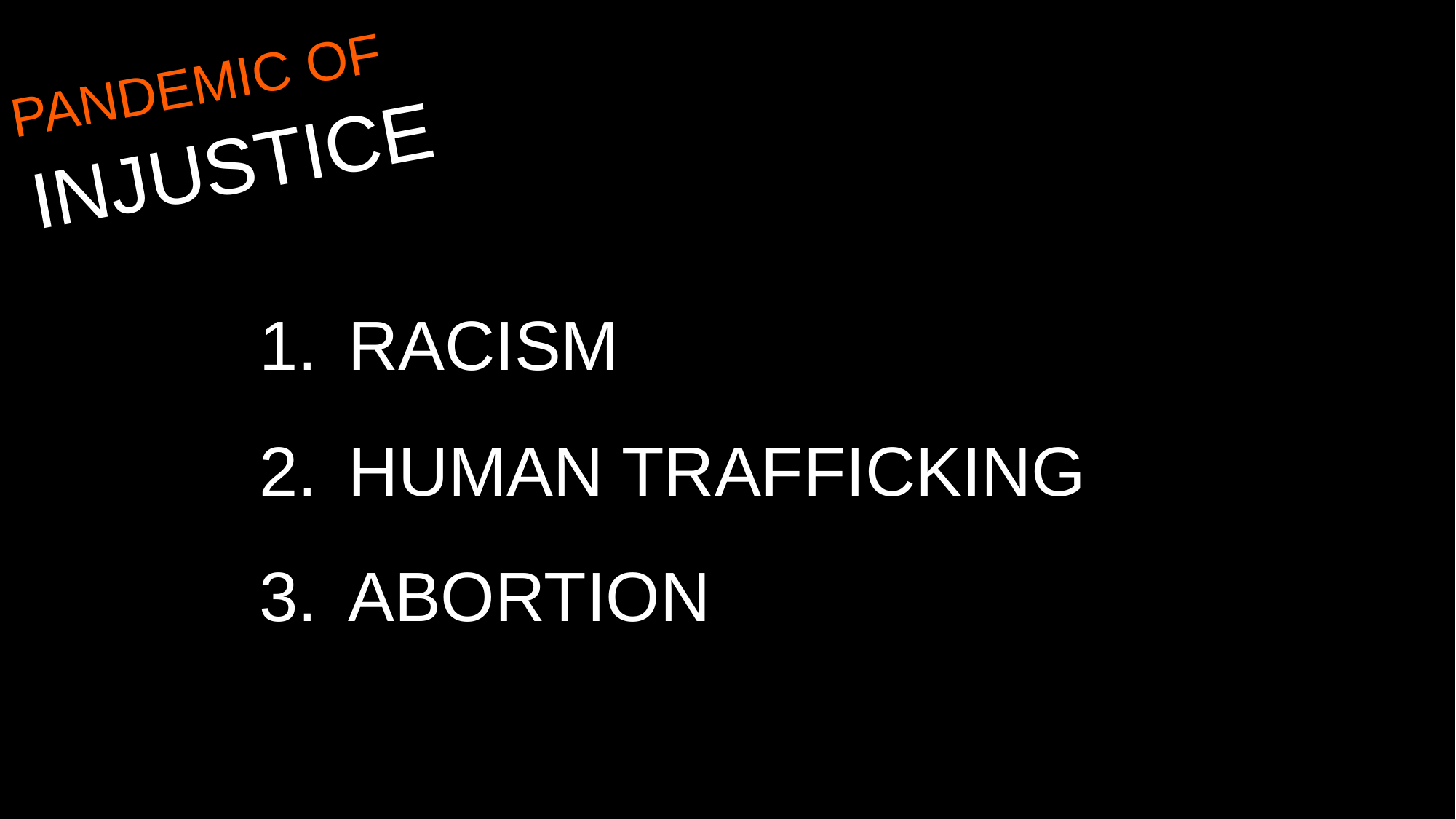

PANDEMIC OF
INJUSTICE
RACISM
HUMAN TRAFFICKING
ABORTION